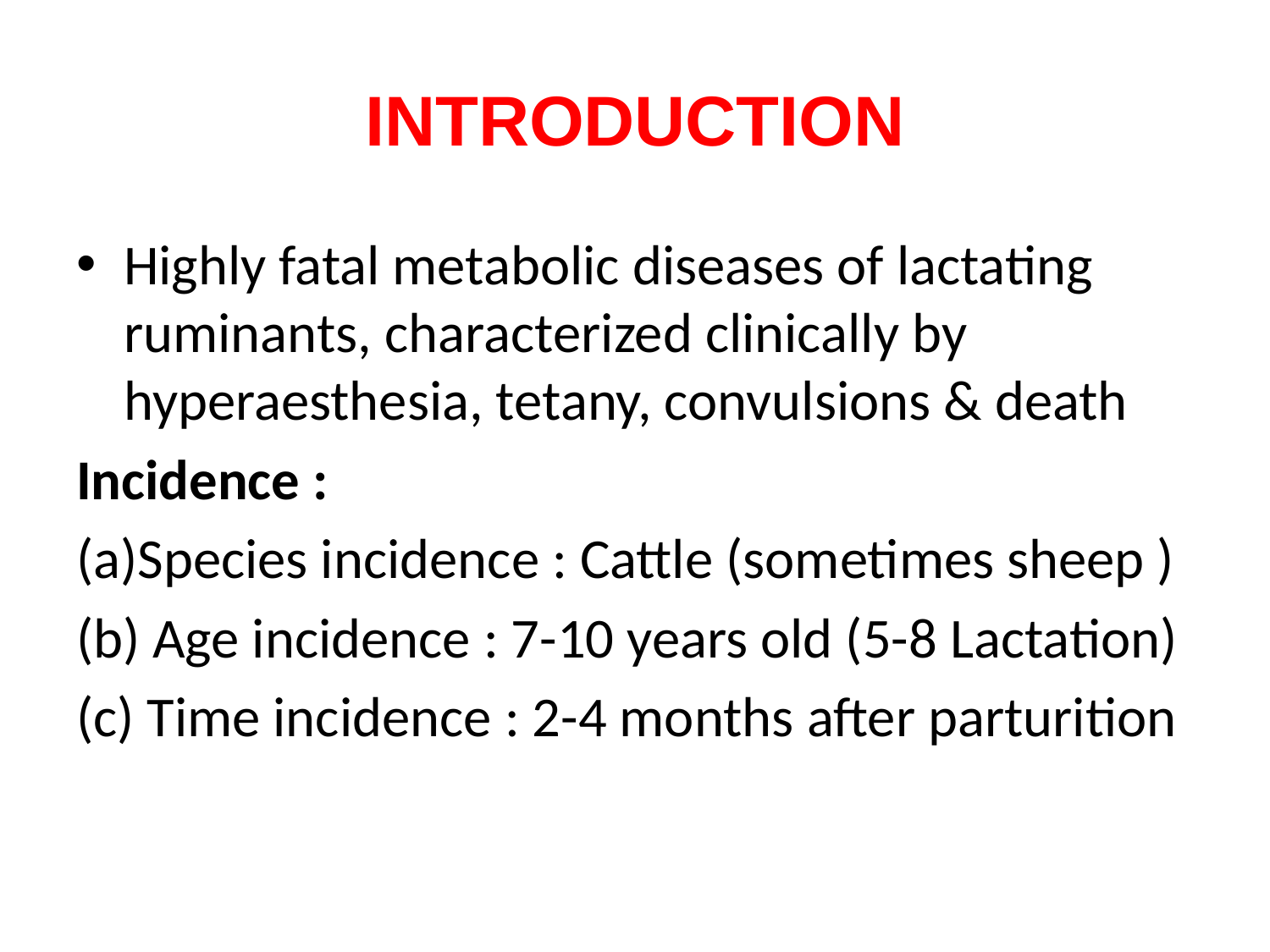

# INTRODUCTION
Highly fatal metabolic diseases of lactating ruminants, characterized clinically by hyperaesthesia, tetany, convulsions & death
Incidence :
(a)Species incidence : Cattle (sometimes sheep )
(b) Age incidence : 7-10 years old (5-8 Lactation)
(c) Time incidence : 2-4 months after parturition